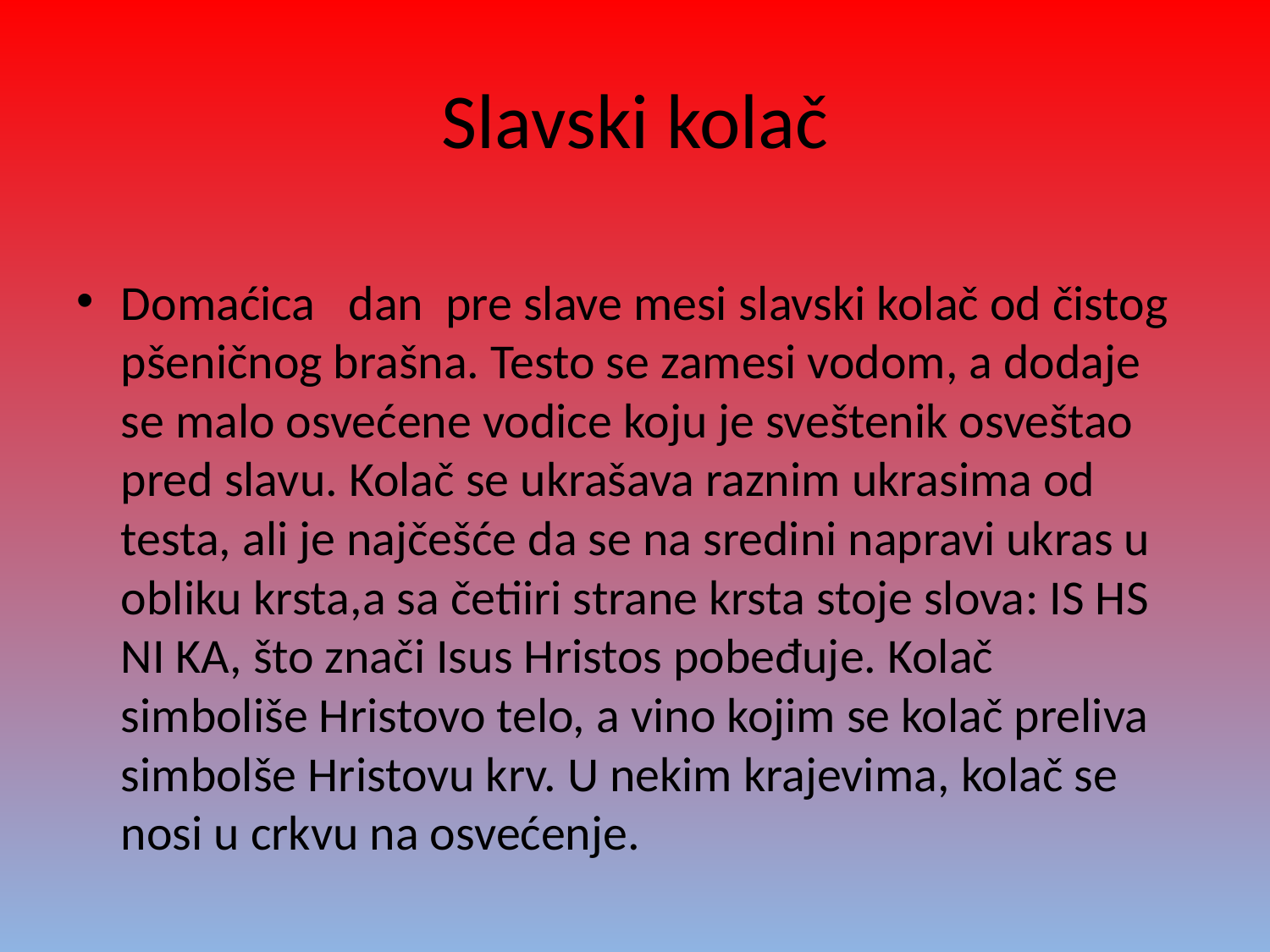

# Slavski kolač
Domaćica   dan  pre slave mesi slavski kolač od čistog pšeničnog brašna. Testo se zamesi vodom, a dodaje se malo osvećene vodice koju je sveštenik osveštao pred slavu. Kolač se ukrašava raznim ukrasima od testa, ali je najčešće da se na sredini napravi ukras u obliku krsta,a sa četiiri strane krsta stoje slova: IS HS NI KA, što znači Isus Hristos pobeđuje. Kolač simboliše Hristovo telo, a vino kojim se kolač preliva simbolše Hristovu krv. U nekim krajevima, kolač se nosi u crkvu na osvećenje.